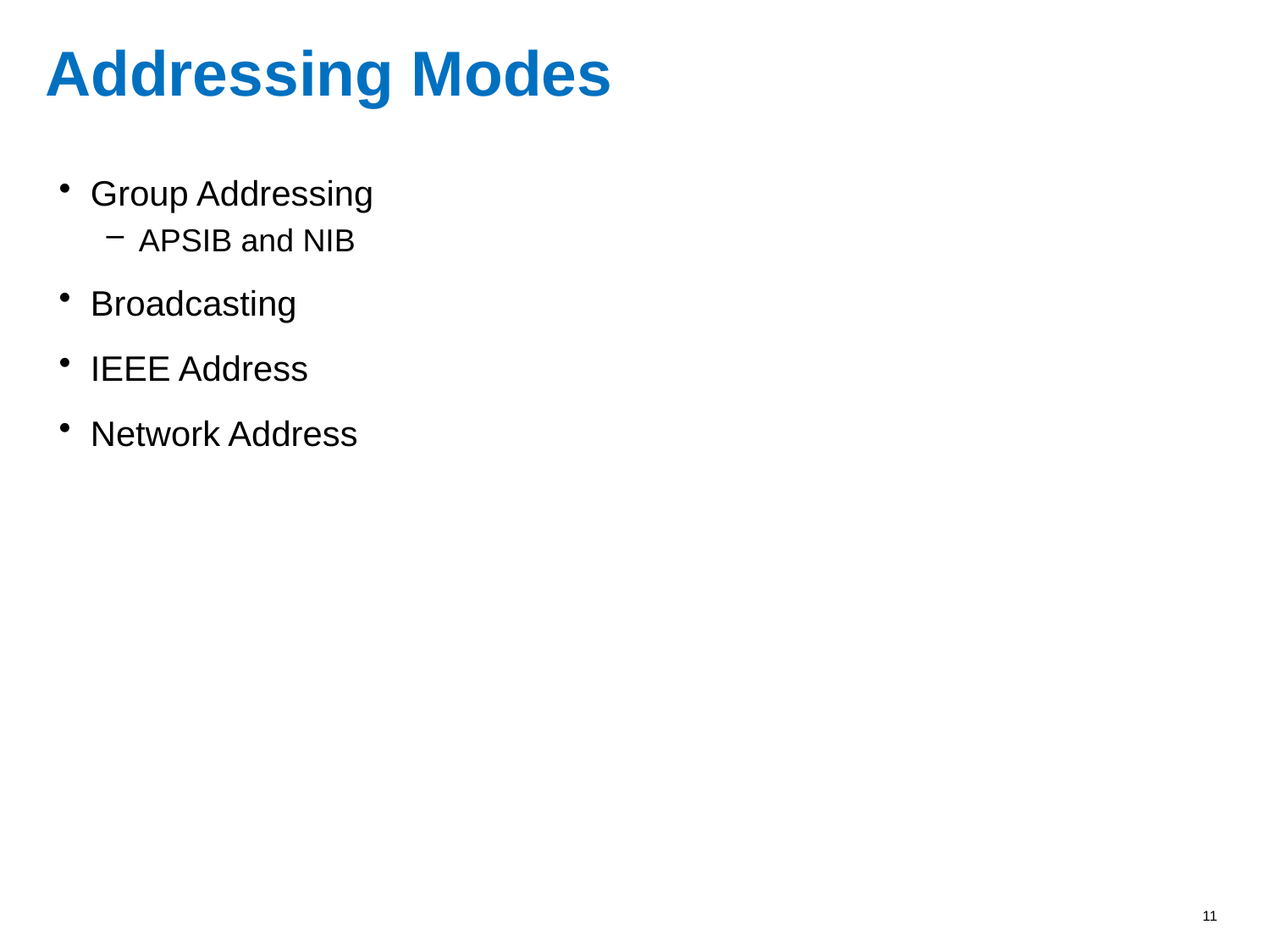

# Addressing Modes
Group Addressing
APSIB and NIB
Broadcasting
IEEE Address
Network Address
11